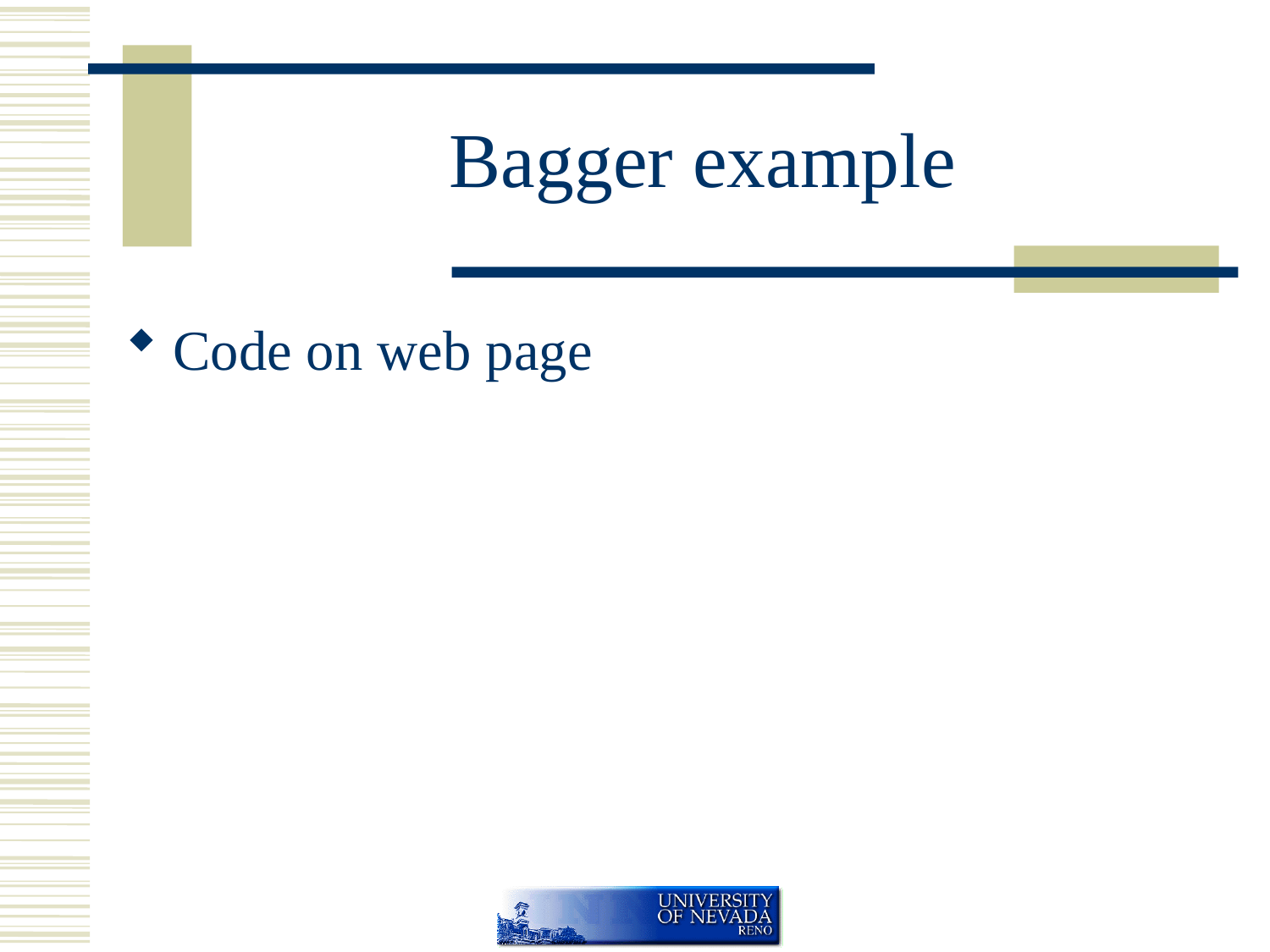

# Bagger example
Code on web page